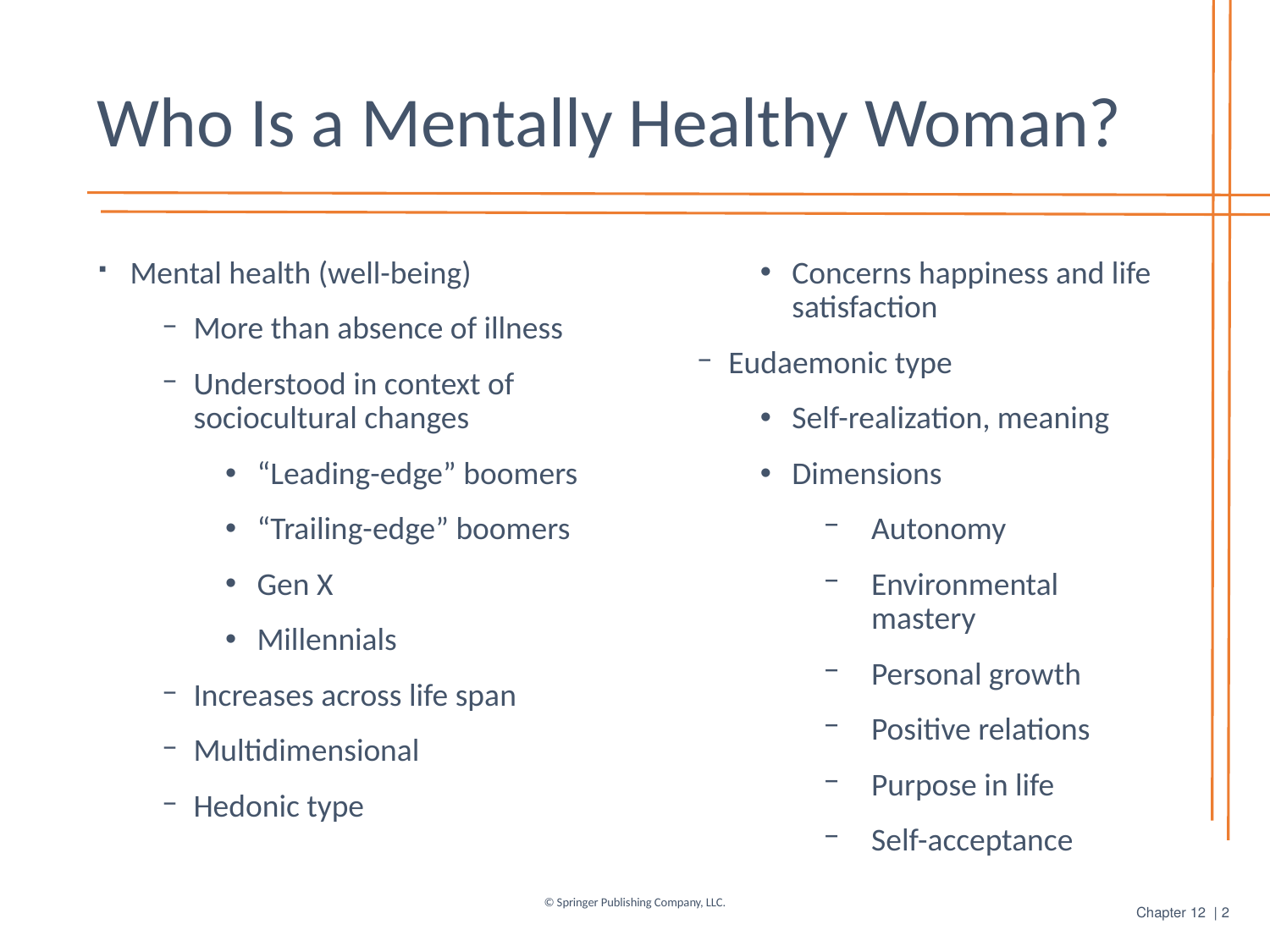

# Who Is a Mentally Healthy Woman?
Mental health (well-being)
More than absence of illness
Understood in context of sociocultural changes
“Leading-edge” boomers
“Trailing-edge” boomers
Gen X
Millennials
Increases across life span
Multidimensional
Hedonic type
Concerns happiness and life satisfaction
Eudaemonic type
Self-realization, meaning
Dimensions
Autonomy
Environmental mastery
Personal growth
Positive relations
Purpose in life
Self-acceptance